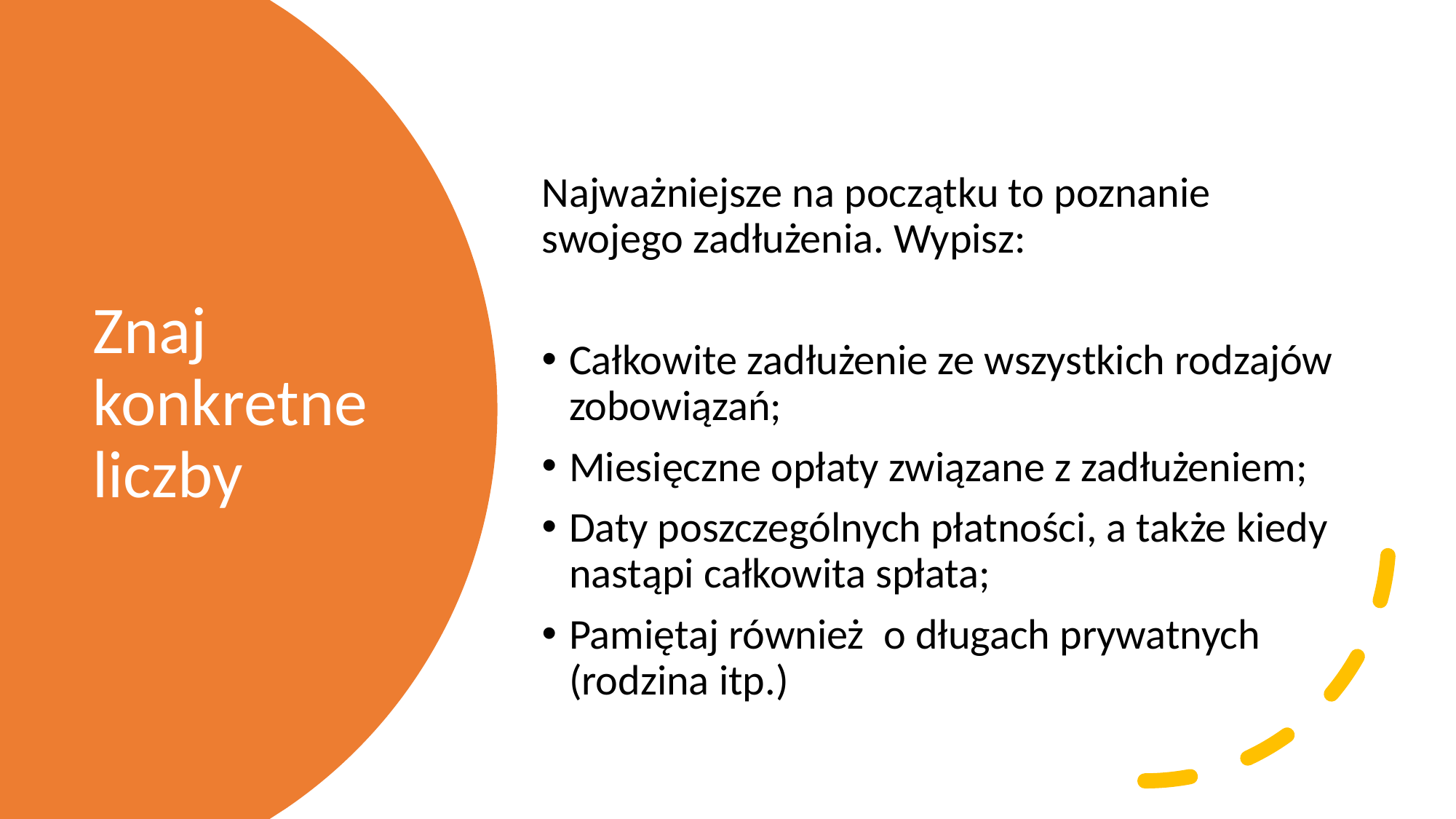

Najważniejsze na początku to poznanie swojego zadłużenia. Wypisz:

Całkowite zadłużenie ze wszystkich rodzajów zobowiązań;
Miesięczne opłaty związane z zadłużeniem;
Daty poszczególnych płatności, a także kiedy nastąpi całkowita spłata;
Pamiętaj również  o długach prywatnych (rodzina itp.)
# Znaj konkretne liczby